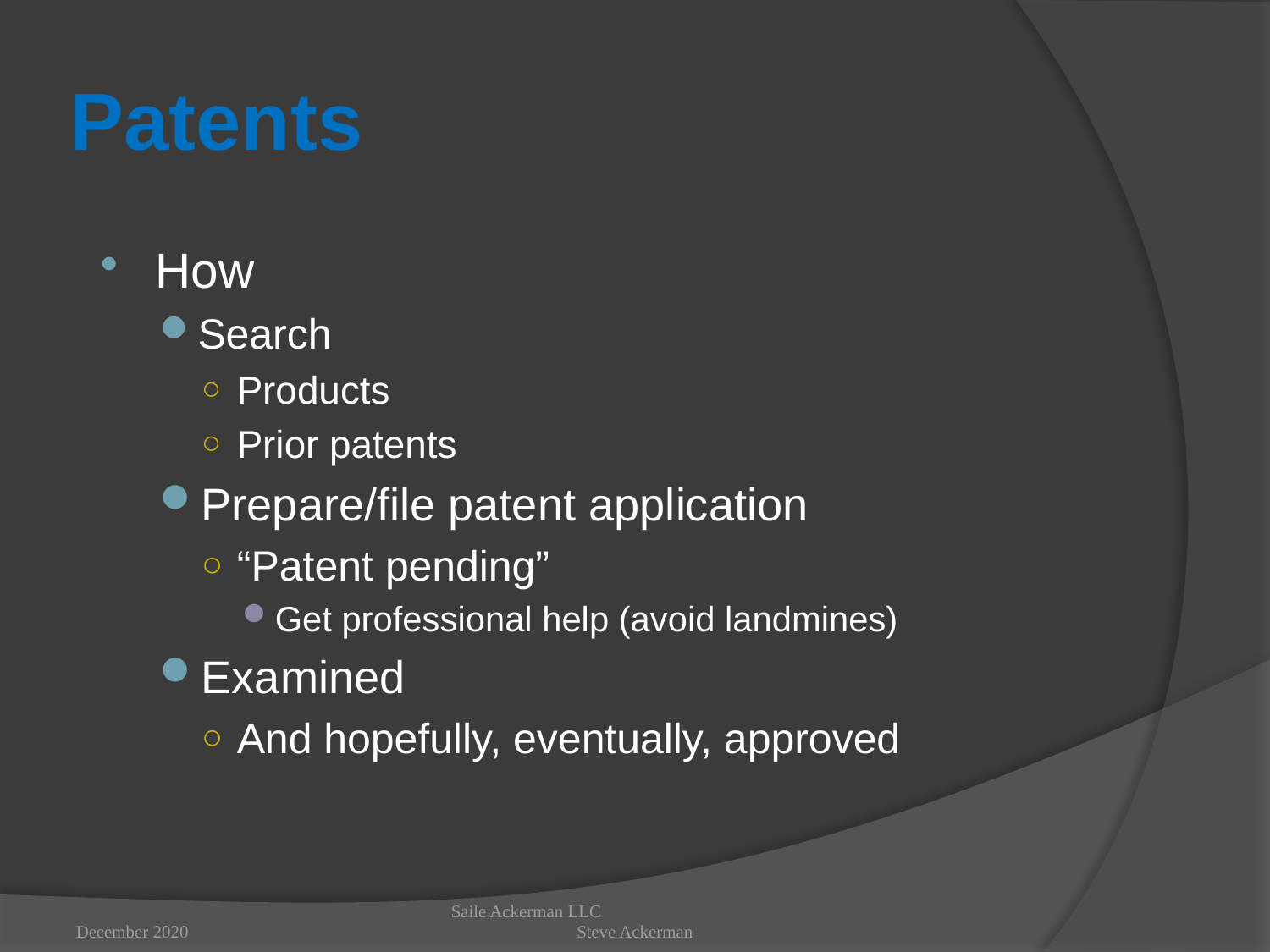

# Patents
How
Search
Products
Prior patents
Prepare/file patent application
“Patent pending”
Get professional help (avoid landmines)
Examined
And hopefully, eventually, approved

December 2020
Saile Ackerman LLC                                                  Steve Ackerman